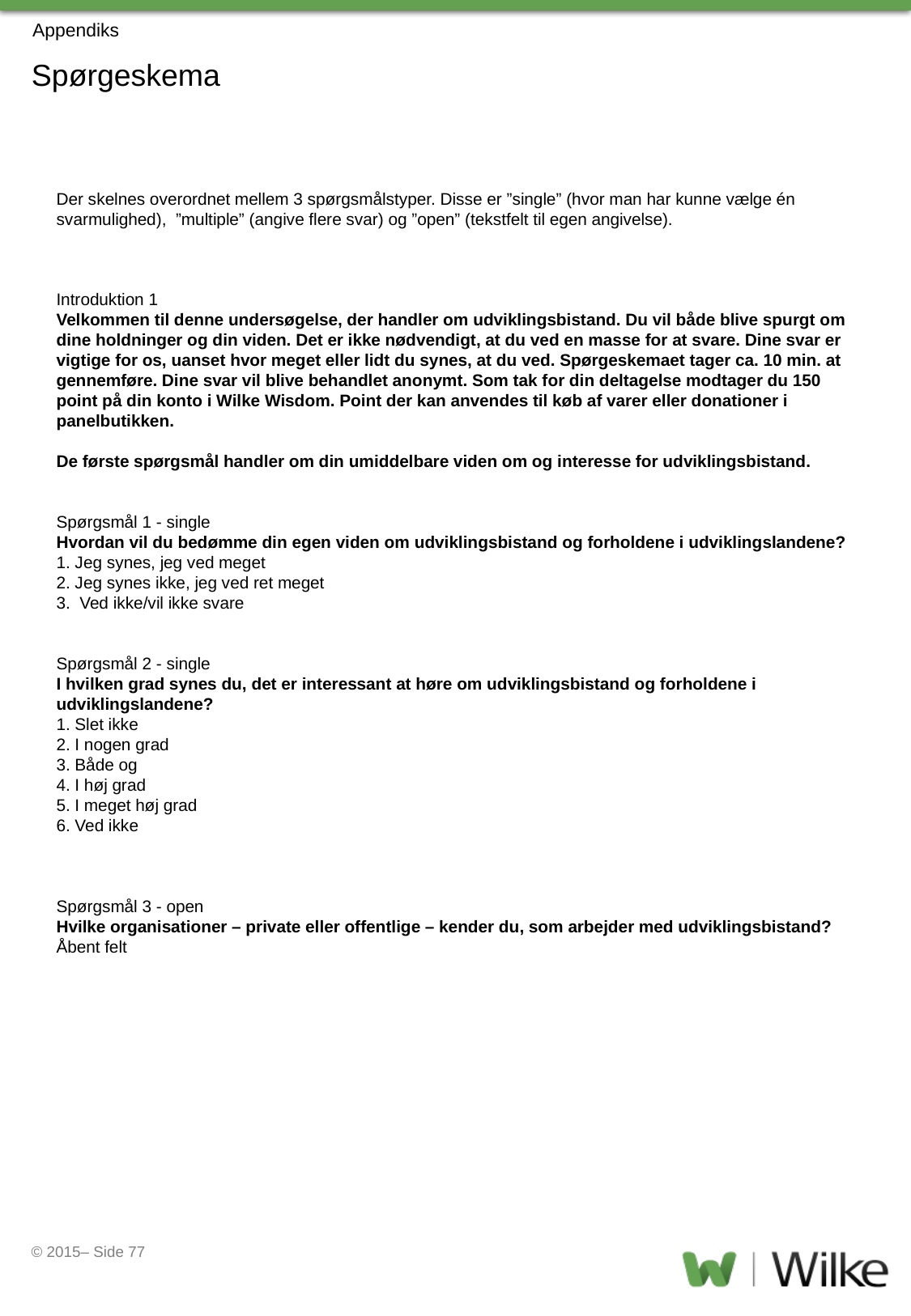

Appendiks
Spørgeskema
Der skelnes overordnet mellem 3 spørgsmålstyper. Disse er ”single” (hvor man har kunne vælge én svarmulighed),  ”multiple” (angive flere svar) og ”open” (tekstfelt til egen angivelse).

Introduktion 1
Velkommen til denne undersøgelse, der handler om udviklingsbistand. Du vil både blive spurgt om dine holdninger og din viden. Det er ikke nødvendigt, at du ved en masse for at svare. Dine svar er vigtige for os, uanset hvor meget eller lidt du synes, at du ved. Spørgeskemaet tager ca. 10 min. at gennemføre. Dine svar vil blive behandlet anonymt. Som tak for din deltagelse modtager du 150 point på din konto i Wilke Wisdom. Point der kan anvendes til køb af varer eller donationer i panelbutikken.

De første spørgsmål handler om din umiddelbare viden om og interesse for udviklingsbistand.

Spørgsmål 1 - single
Hvordan vil du bedømme din egen viden om udviklingsbistand og forholdene i udviklingslandene?
1. Jeg synes, jeg ved meget
2. Jeg synes ikke, jeg ved ret meget
3.  Ved ikke/vil ikke svare

Spørgsmål 2 - single
I hvilken grad synes du, det er interessant at høre om udviklingsbistand og forholdene i udviklingslandene?
1. Slet ikke
2. I nogen grad
3. Både og
4. I høj grad
5. I meget høj grad
6. Ved ikke

Spørgsmål 3 - open
Hvilke organisationer – private eller offentlige – kender du, som arbejder med udviklingsbistand?
Åbent felt